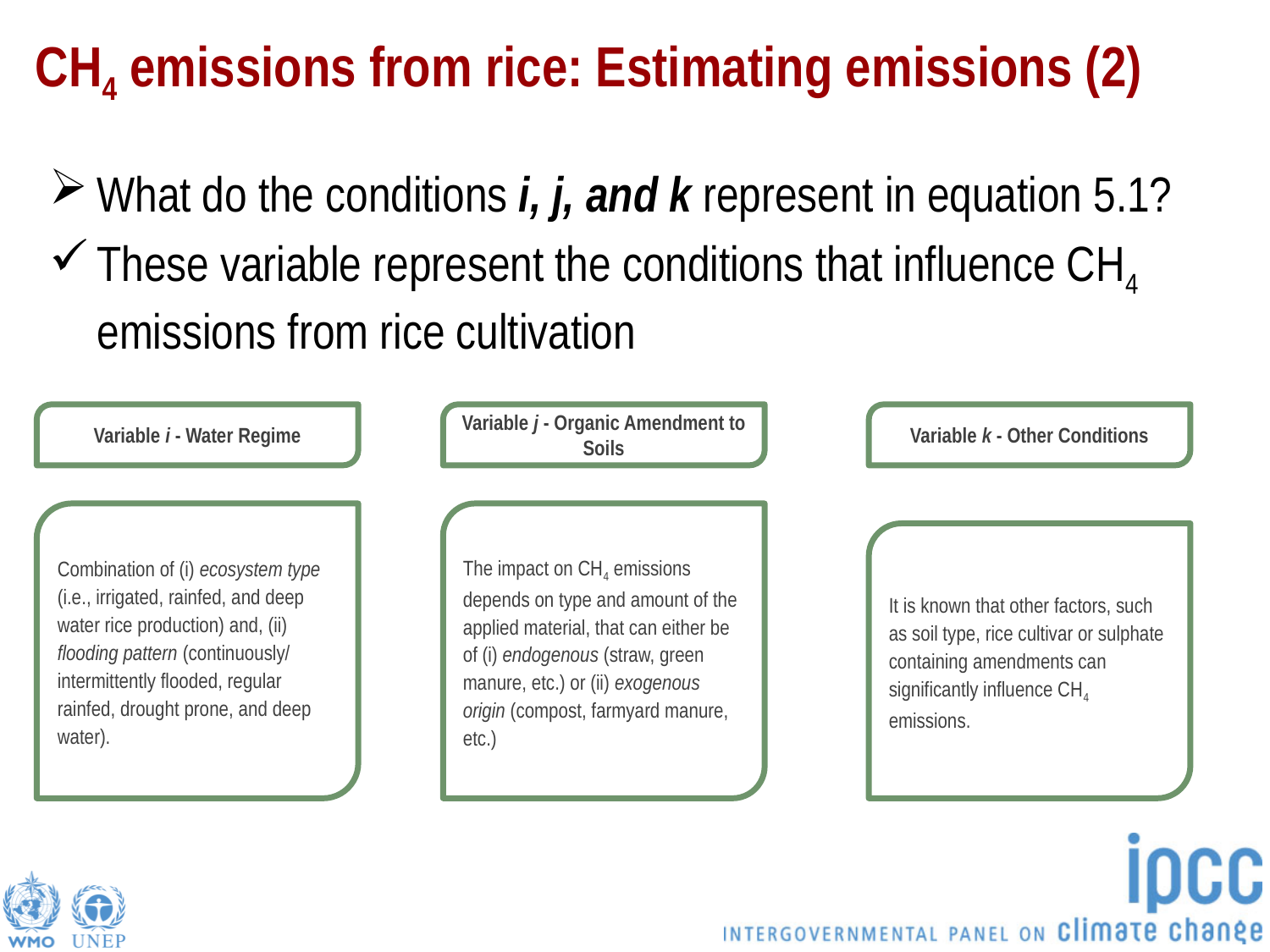

# CH4 emissions from rice: Estimating emissions (2)
What do the conditions i, j, and k represent in equation 5.1?
These variable represent the conditions that influence CH4 emissions from rice cultivation

Variable i - Water Regime
Variable j - Organic Amendment to Soils
Variable k - Other Conditions
The impact on CH4 emissions depends on type and amount of the applied material, that can either be of (i) endogenous (straw, green manure, etc.) or (ii) exogenous origin (compost, farmyard manure, etc.)
Combination of (i) ecosystem type (i.e., irrigated, rainfed, and deep water rice production) and, (ii) flooding pattern (continuously/ intermittently flooded, regular rainfed, drought prone, and deep water).
It is known that other factors, such as soil type, rice cultivar or sulphate containing amendments can significantly influence CH4 emissions.